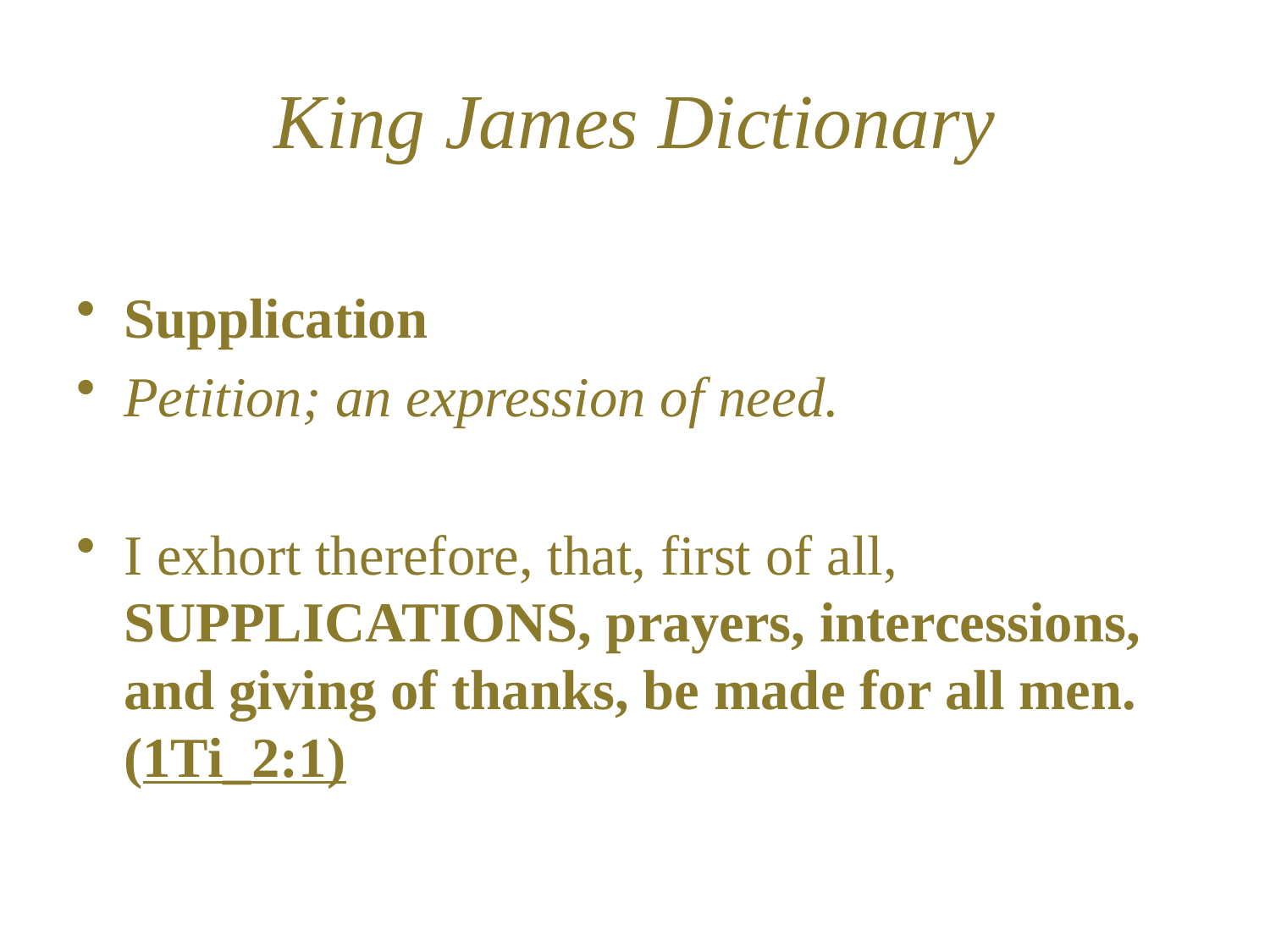

# King James Dictionary
Supplication
Petition; an expression of need.

I exhort therefore, that, first of all, SUPPLICATIONS, prayers, intercessions, and giving of thanks, be made for all men. (1Ti_2:1)